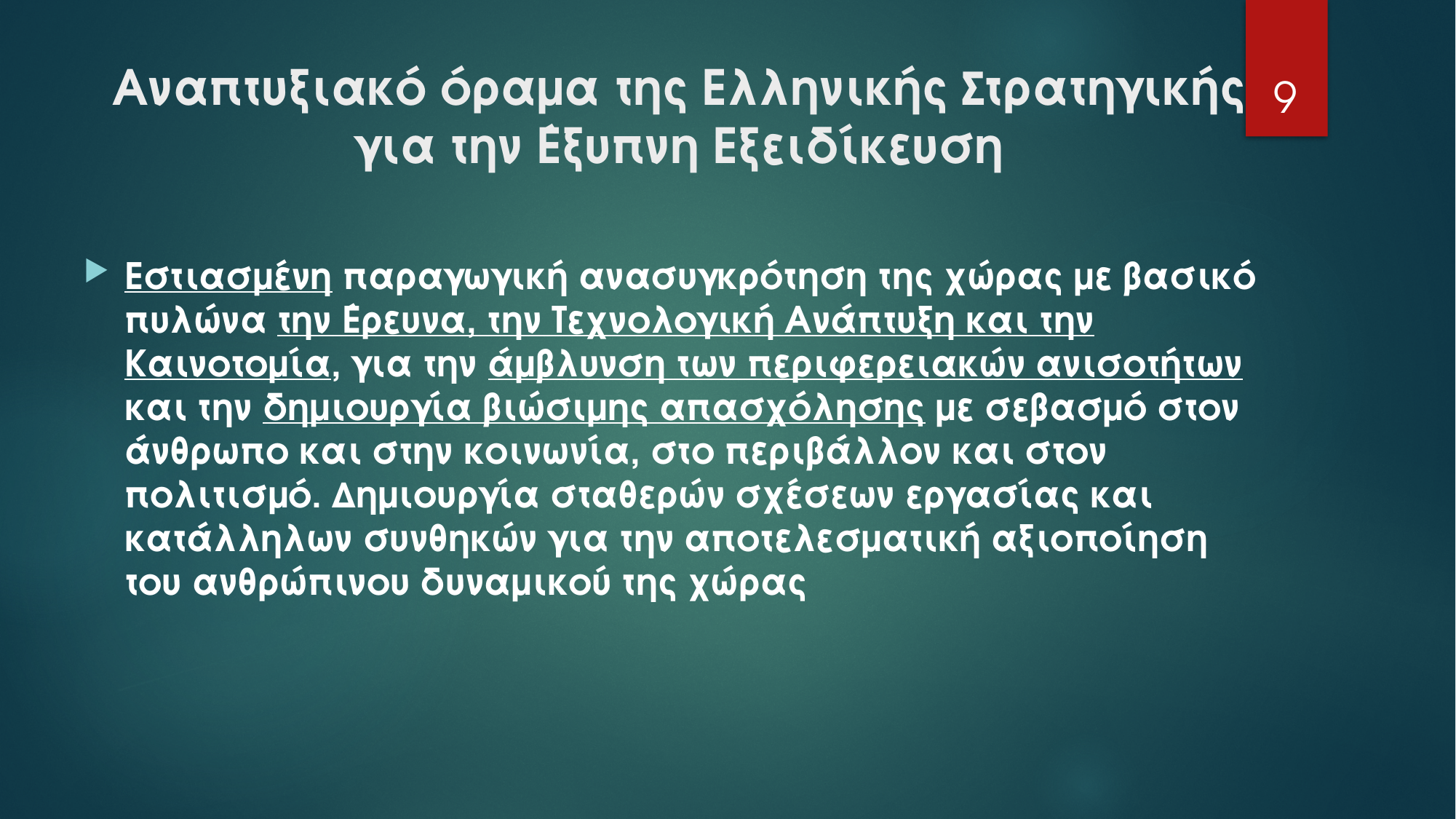

9
# Αναπτυξιακό όραμα της Ελληνικής Στρατηγικής για την Έξυπνη Εξειδίκευση
Εστιασμένη παραγωγική ανασυγκρότηση της χώρας με βασικό πυλώνα την Έρευνα, την Τεχνολογική Ανάπτυξη και την Καινοτομία, για την άμβλυνση των περιφερειακών ανισοτήτων και την δημιουργία βιώσιμης απασχόλησης με σεβασμό στον άνθρωπο και στην κοινωνία, στο περιβάλλον και στον πολιτισμό. Δημιουργία σταθερών σχέσεων εργασίας και κατάλληλων συνθηκών για την αποτελεσματική αξιοποίηση του ανθρώπινου δυναμικού της χώρας